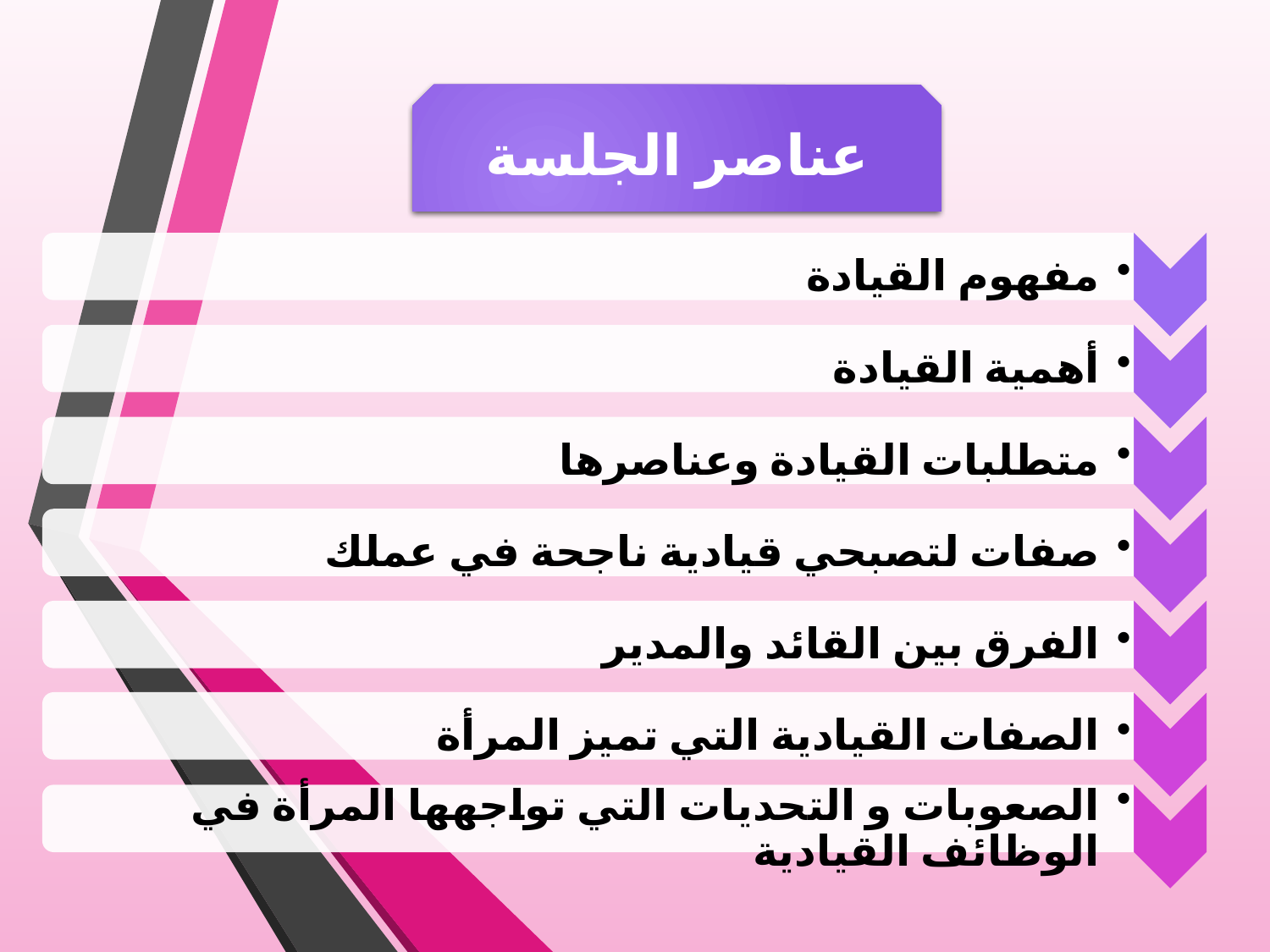

عناصر الجلسة

مفهوم القيادة

أهمية القيادة

متطلبات القيادة وعناصرها

صفات لتصبحي قيادية ناجحة في عملك

الفرق بين القائد والمدير

الصفات القيادية التي تميز المرأة

الصعوبات و التحديات التي تواجهها المرأة في الوظائف القيادية